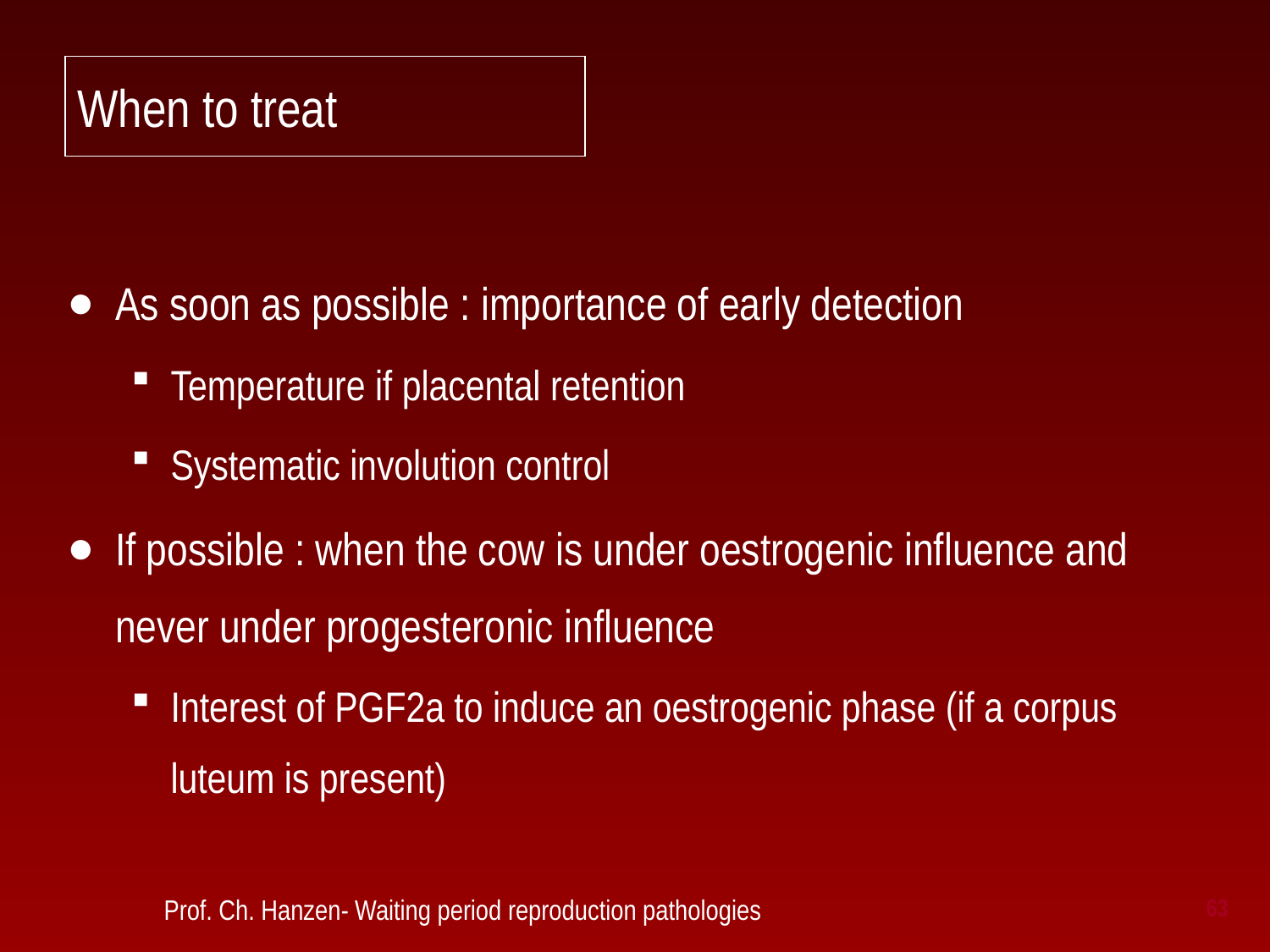

When to treat

As soon as possible : importance of early detection
Temperature if placental retention
Systematic involution control
If possible : when the cow is under oestrogenic influence and never under progesteronic influence
Interest of PGF2a to induce an oestrogenic phase (if a corpus luteum is present)
 Prof. Ch. Hanzen- Waiting period reproduction pathologies
63